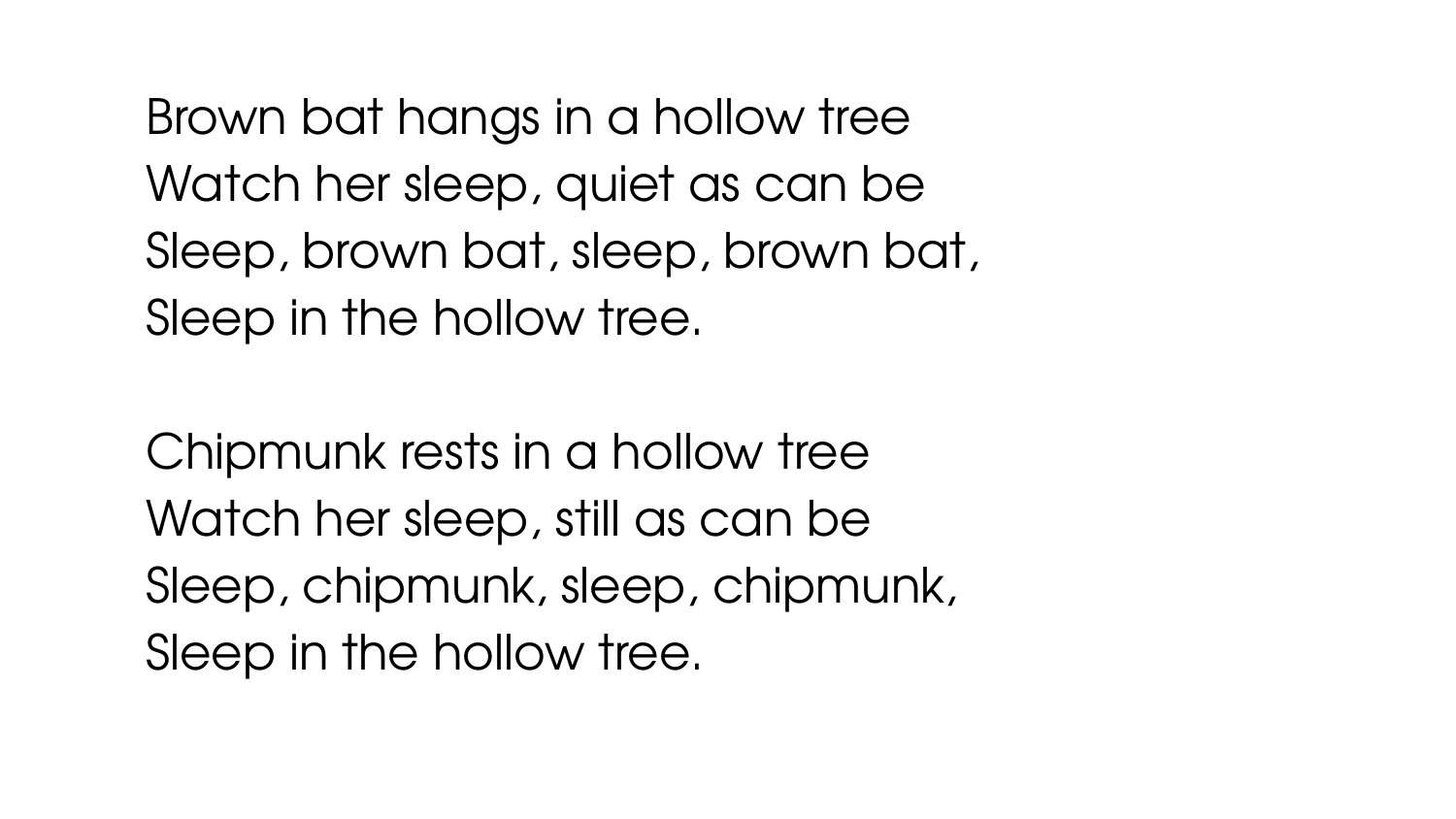

Brown bat hangs in a hollow tree
Watch her sleep, quiet as can be
Sleep, brown bat, sleep, brown bat,
Sleep in the hollow tree.

Chipmunk rests in a hollow tree
Watch her sleep, still as can be
Sleep, chipmunk, sleep, chipmunk,
Sleep in the hollow tree.